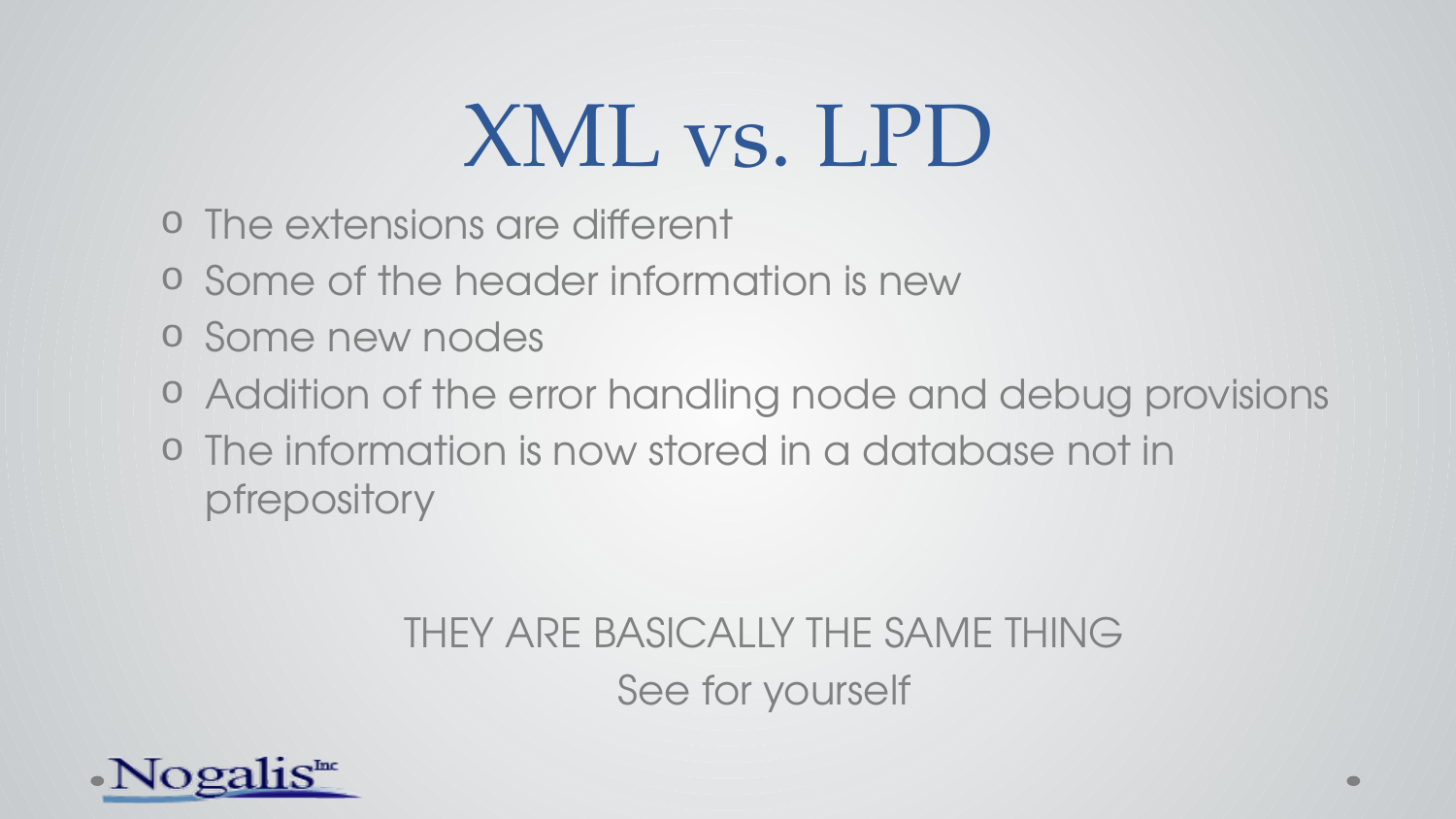

# XML vs. LPD
The extensions are different
Some of the header information is new
Some new nodes
Addition of the error handling node and debug provisions
The information is now stored in a database not in pfrepository

THEY ARE BASICALLY THE SAME THING
See for yourself